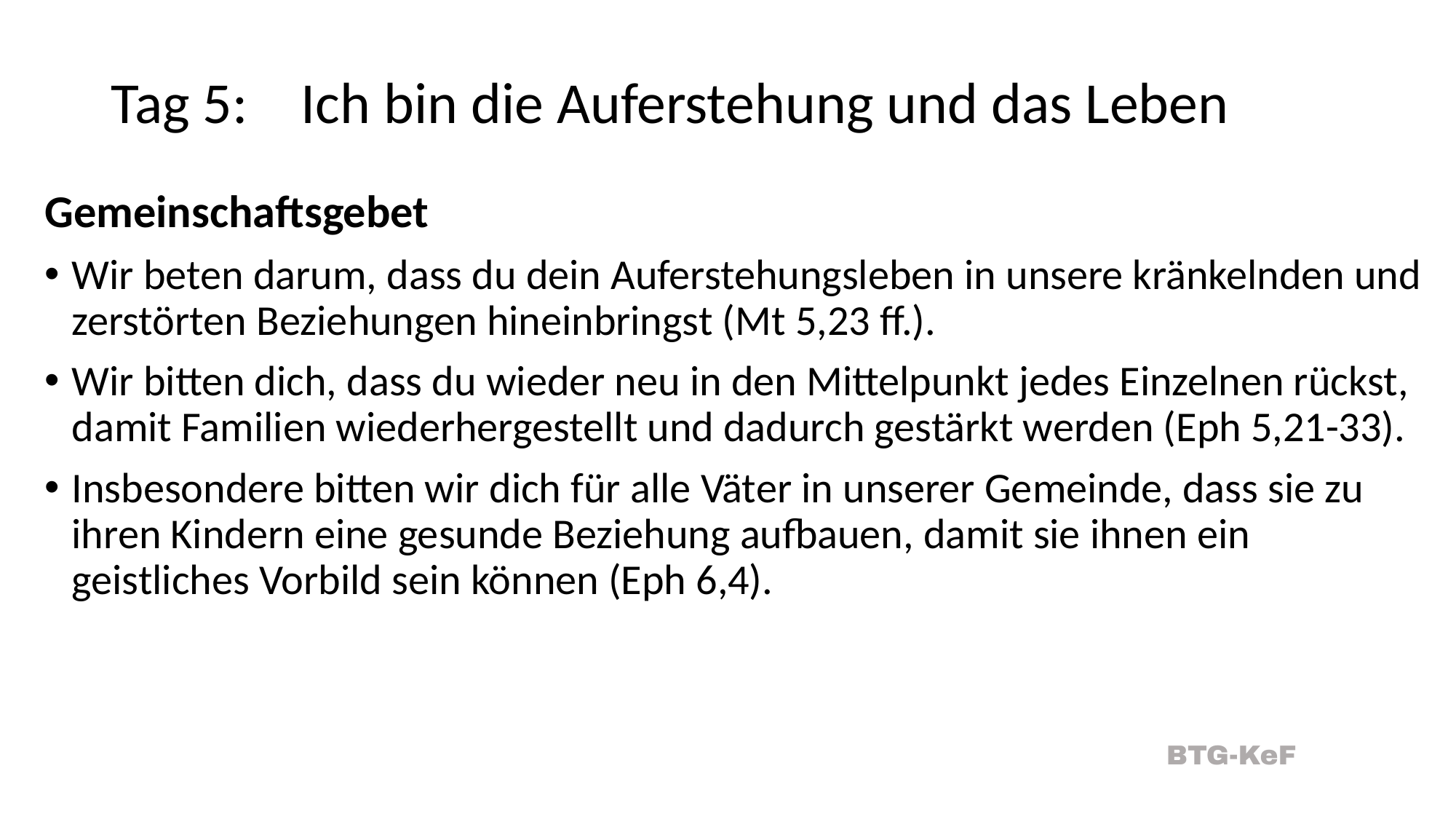

# Tag 5: 	Ich bin die Auferstehung und das Leben
Gemeinschaftsgebet
Wir beten darum, dass du dein Auferstehungsleben in unsere kränkelnden und zerstörten Beziehungen hineinbringst (Mt 5,23 ff.).
Wir bitten dich, dass du wieder neu in den Mittelpunkt jedes Einzelnen rückst, damit Familien wiederhergestellt und dadurch gestärkt werden (Eph 5,21-33).
Insbesondere bitten wir dich für alle Väter in unserer Gemeinde, dass sie zu ihren Kindern eine gesunde Beziehung aufbauen, damit sie ihnen ein geistliches Vorbild sein können (Eph 6,4).
BTG-KeF